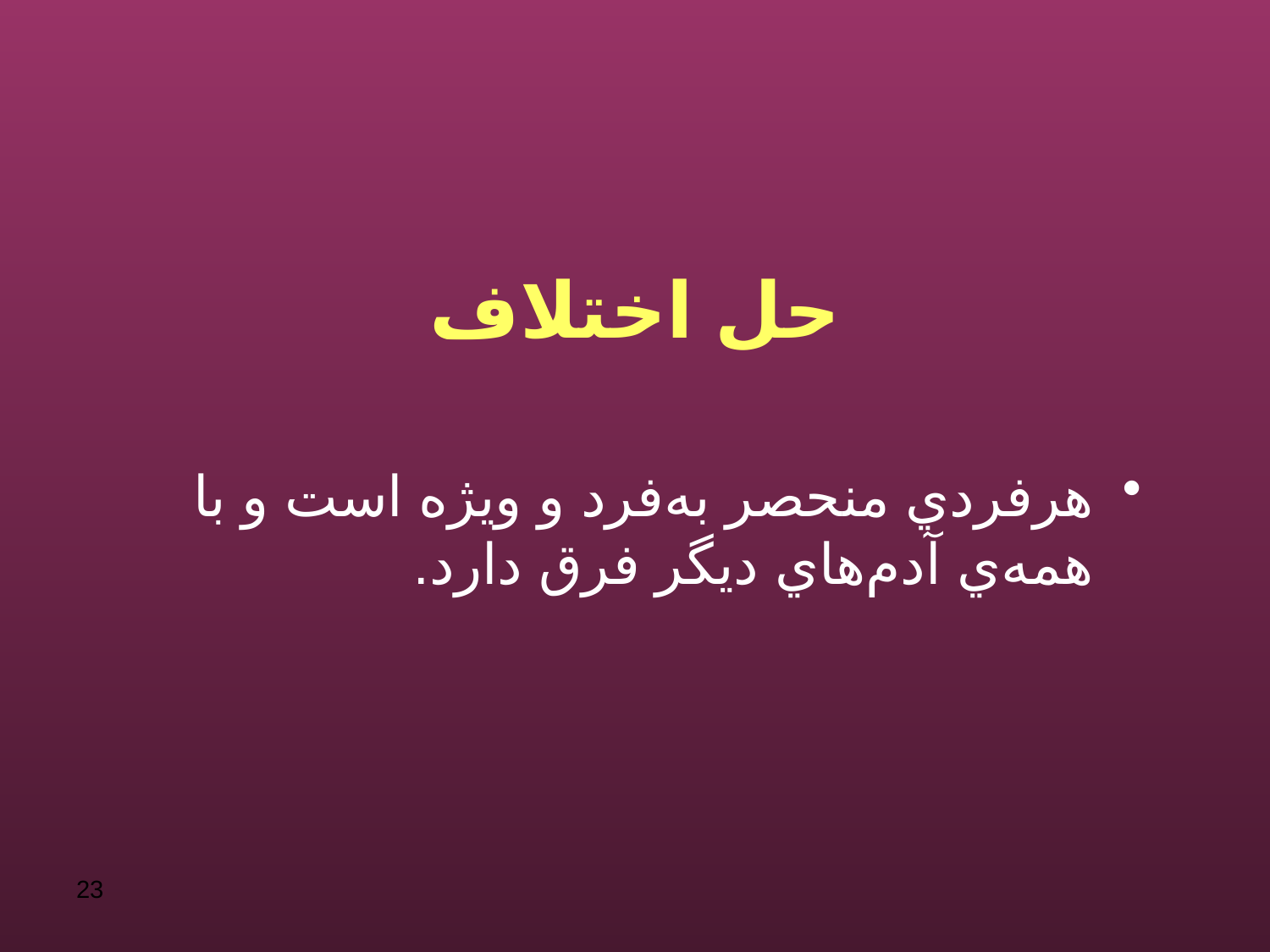

# حل اختلاف

هرفردي منحصر به‌فرد و ويژه است و با همه‌ي آدم‌هاي ديگر فرق دارد.
23